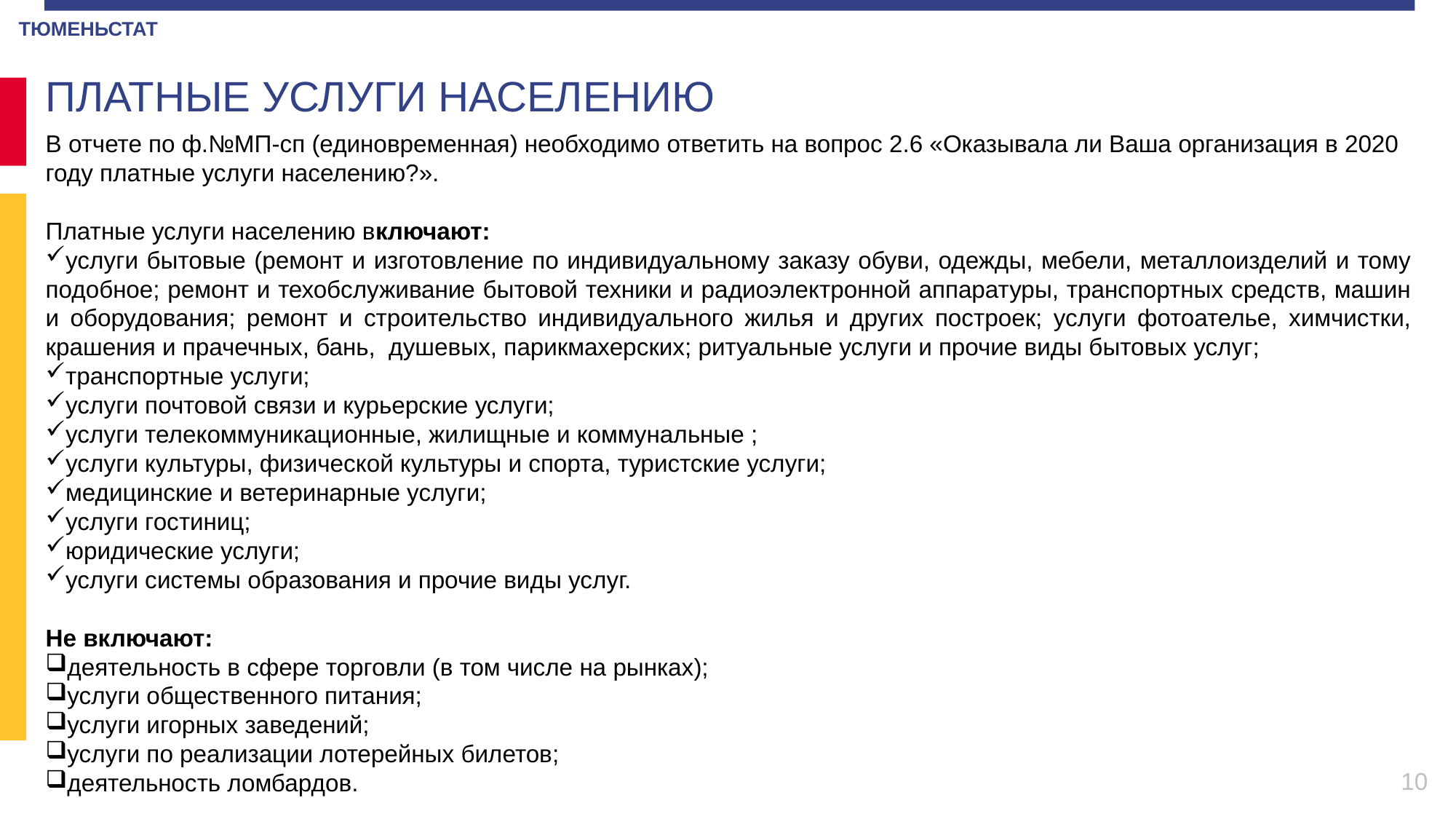

ТЮМЕНЬСТАТ
ПЛАТНЫЕ УСЛУГИ НАСЕЛЕНИЮ

В отчете по ф.№МП-сп (единовременная) необходимо ответить на вопрос 2.6 «Оказывала ли Ваша организация в 2020 году платные услуги населению?».

Платные услуги населению включают:
услуги бытовые (ремонт и изготовление по индивидуальному заказу обуви, одежды, мебели, металлоизделий и тому подобное; ремонт и техобслуживание бытовой техники и радиоэлектронной аппаратуры, транспортных средств, машин и оборудования; ремонт и строительство индивидуального жилья и других построек; услуги фотоателье, химчистки, крашения и прачечных, бань,  душевых, парикмахерских; ритуальные услуги и прочие виды бытовых услуг;
транспортные услуги;
услуги почтовой связи и курьерские услуги;
услуги телекоммуникационные, жилищные и коммунальные ;
услуги культуры, физической культуры и спорта, туристские услуги;
медицинские и ветеринарные услуги;
услуги гостиниц;
юридические услуги;
услуги системы образования и прочие виды услуг.

Не включают:
деятельность в сфере торговли (в том числе на рынках);
услуги общественного питания;
услуги игорных заведений;
услуги по реализации лотерейных билетов;
деятельность ломбардов.

10